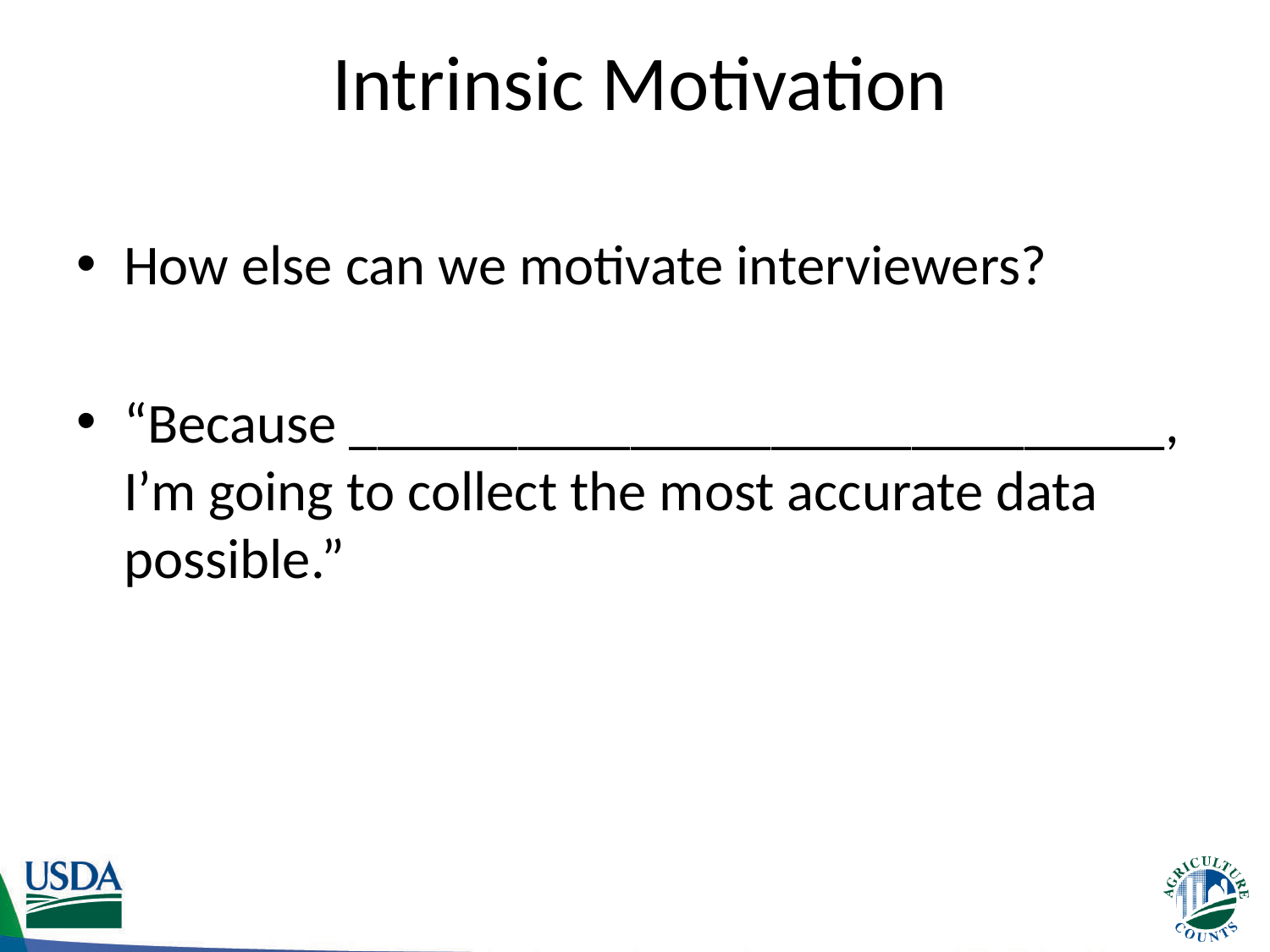

# Intrinsic Motivation
How else can we motivate interviewers?

“Because _____________________________, I’m going to collect the most accurate data possible.”